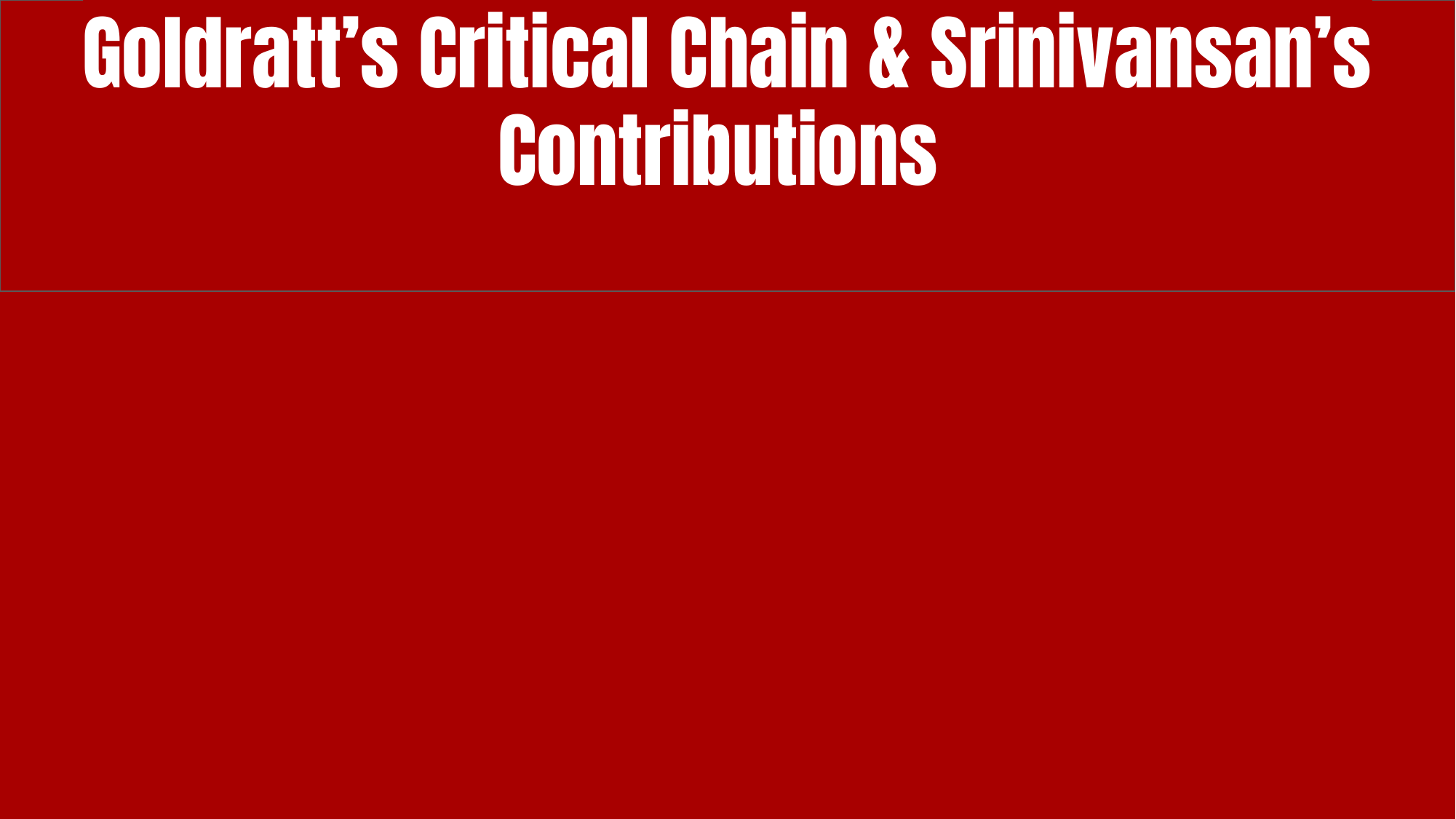

# Goldratt’s Critical Chain & Srinivansan’s Contributions